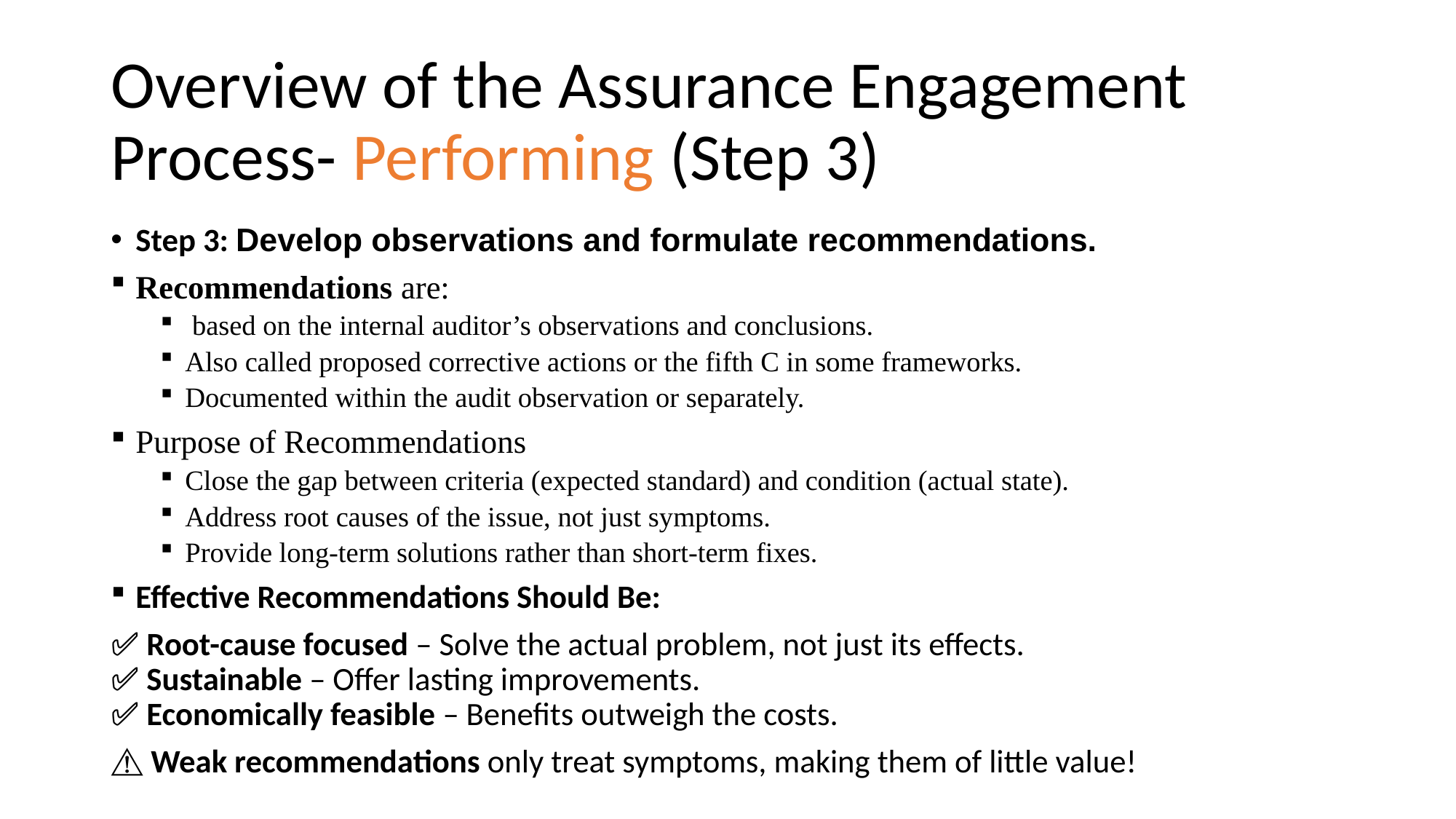

# Overview of the Assurance Engagement Process- Performing (Step 3)
Step 3: Develop observations and formulate recommendations.
Recommendations are:
 based on the internal auditor’s observations and conclusions.
Also called proposed corrective actions or the fifth C in some frameworks.
Documented within the audit observation or separately.
Purpose of Recommendations
Close the gap between criteria (expected standard) and condition (actual state).
Address root causes of the issue, not just symptoms.
Provide long-term solutions rather than short-term fixes.
Effective Recommendations Should Be:
✅ Root-cause focused – Solve the actual problem, not just its effects.
✅ Sustainable – Offer lasting improvements.
✅ Economically feasible – Benefits outweigh the costs.
⚠️ Weak recommendations only treat symptoms, making them of little value!